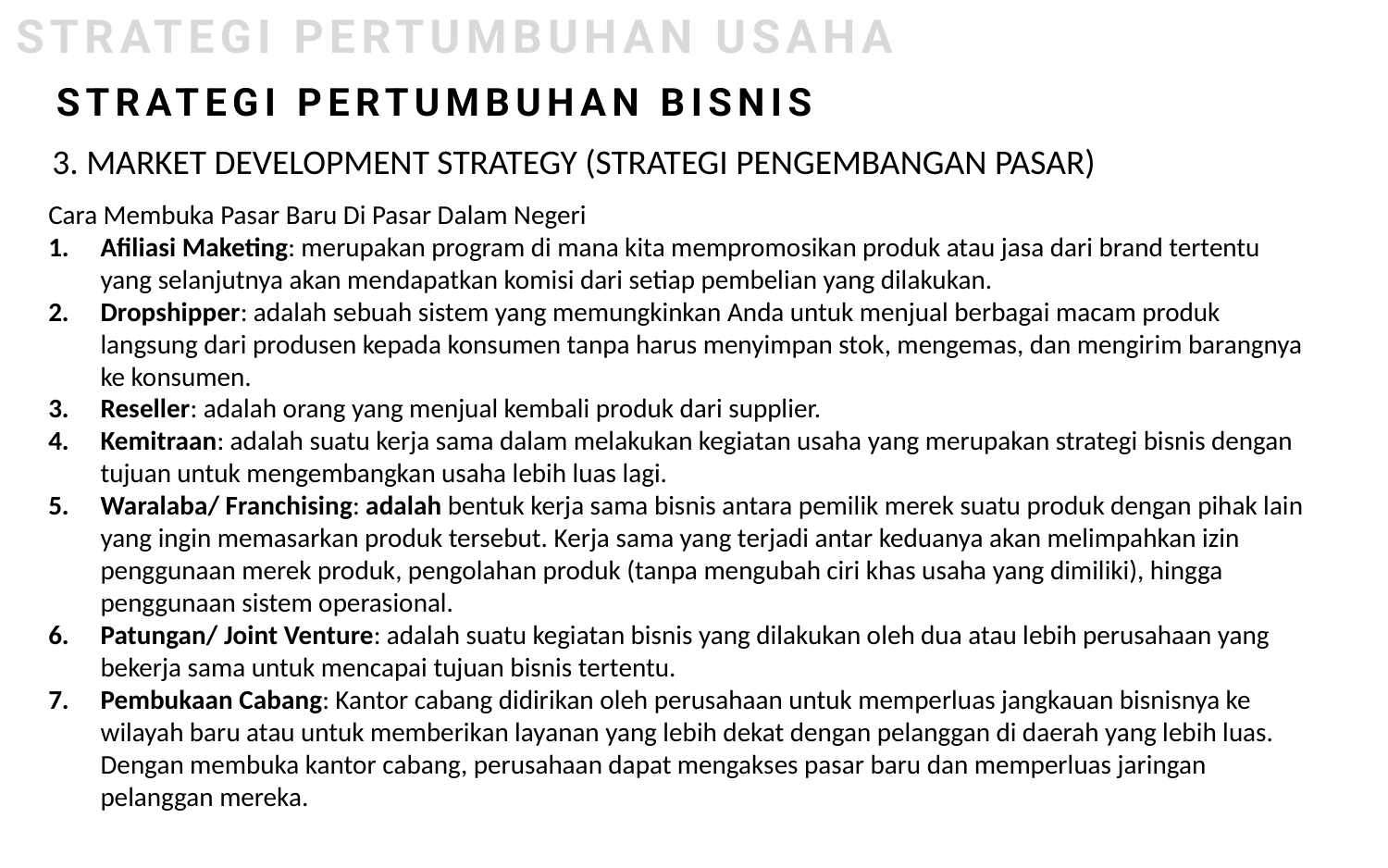

STRATEGI PERTUMBUHAN USAHA
STRATEGI PERTUMBUHAN BISNIS
3. MARKET DEVELOPMENT STRATEGY (STRATEGI PENGEMBANGAN PASAR)
Cara Membuka Pasar Baru Di Pasar Dalam Negeri
Afiliasi Maketing: merupakan program di mana kita mempromosikan produk atau jasa dari brand tertentu yang selanjutnya akan mendapatkan komisi dari setiap pembelian yang dilakukan.
Dropshipper: adalah sebuah sistem yang memungkinkan Anda untuk menjual berbagai macam produk langsung dari produsen kepada konsumen tanpa harus menyimpan stok, mengemas, dan mengirim barangnya ke konsumen.
Reseller: adalah orang yang menjual kembali produk dari supplier.
Kemitraan: adalah suatu kerja sama dalam melakukan kegiatan usaha yang merupakan strategi bisnis dengan tujuan untuk mengembangkan usaha lebih luas lagi.
Waralaba/ Franchising: adalah bentuk kerja sama bisnis antara pemilik merek suatu produk dengan pihak lain yang ingin memasarkan produk tersebut. Kerja sama yang terjadi antar keduanya akan melimpahkan izin penggunaan merek produk, pengolahan produk (tanpa mengubah ciri khas usaha yang dimiliki), hingga penggunaan sistem operasional.
Patungan/ Joint Venture: adalah suatu kegiatan bisnis yang dilakukan oleh dua atau lebih perusahaan yang bekerja sama untuk mencapai tujuan bisnis tertentu.
Pembukaan Cabang: Kantor cabang didirikan oleh perusahaan untuk memperluas jangkauan bisnisnya ke wilayah baru atau untuk memberikan layanan yang lebih dekat dengan pelanggan di daerah yang lebih luas. Dengan membuka kantor cabang, perusahaan dapat mengakses pasar baru dan memperluas jaringan pelanggan mereka.